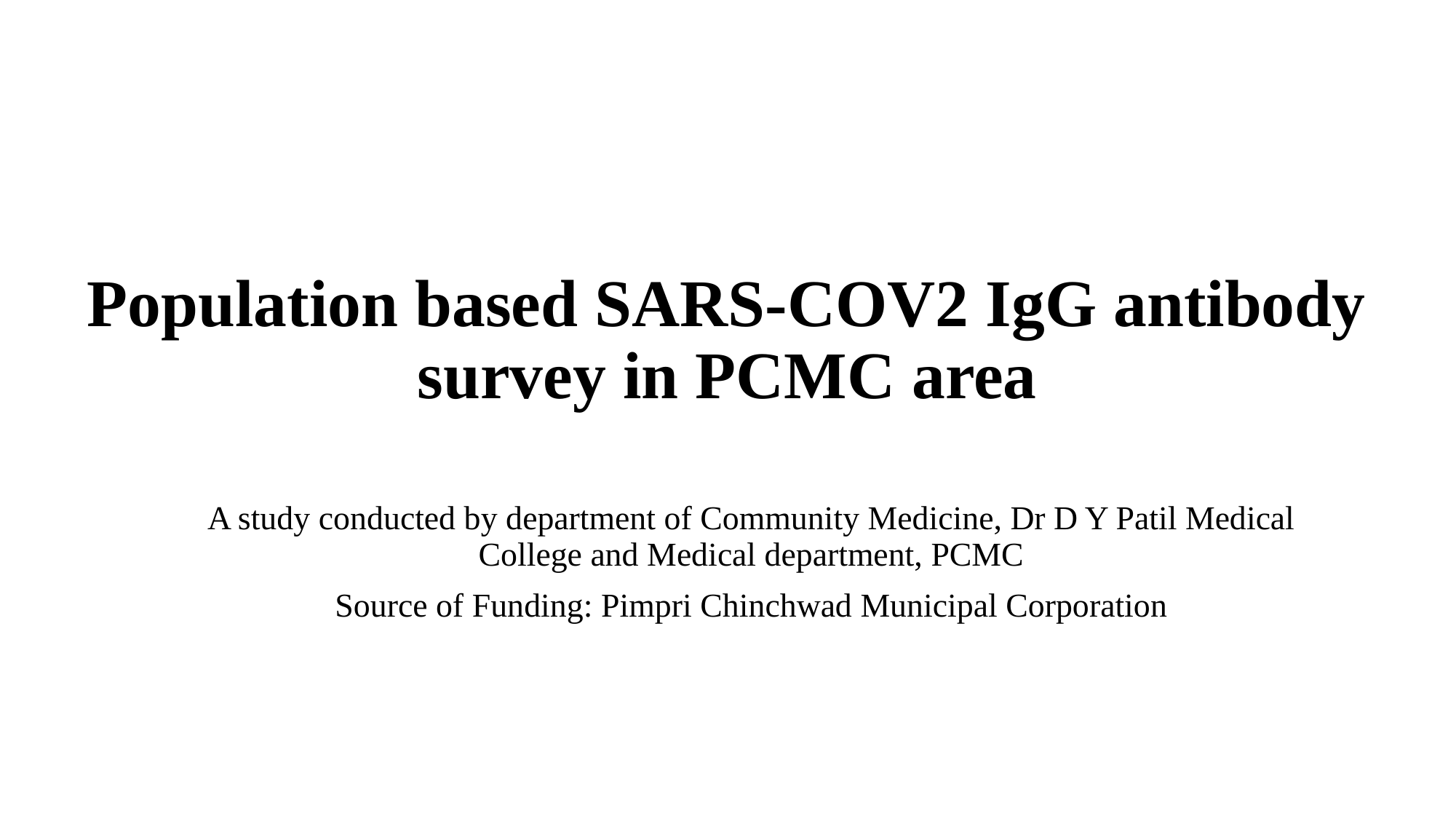

# Population based SARS-COV2 IgG antibody survey in PCMC area
A study conducted by department of Community Medicine, Dr D Y Patil Medical College and Medical department, PCMC
Source of Funding: Pimpri Chinchwad Municipal Corporation